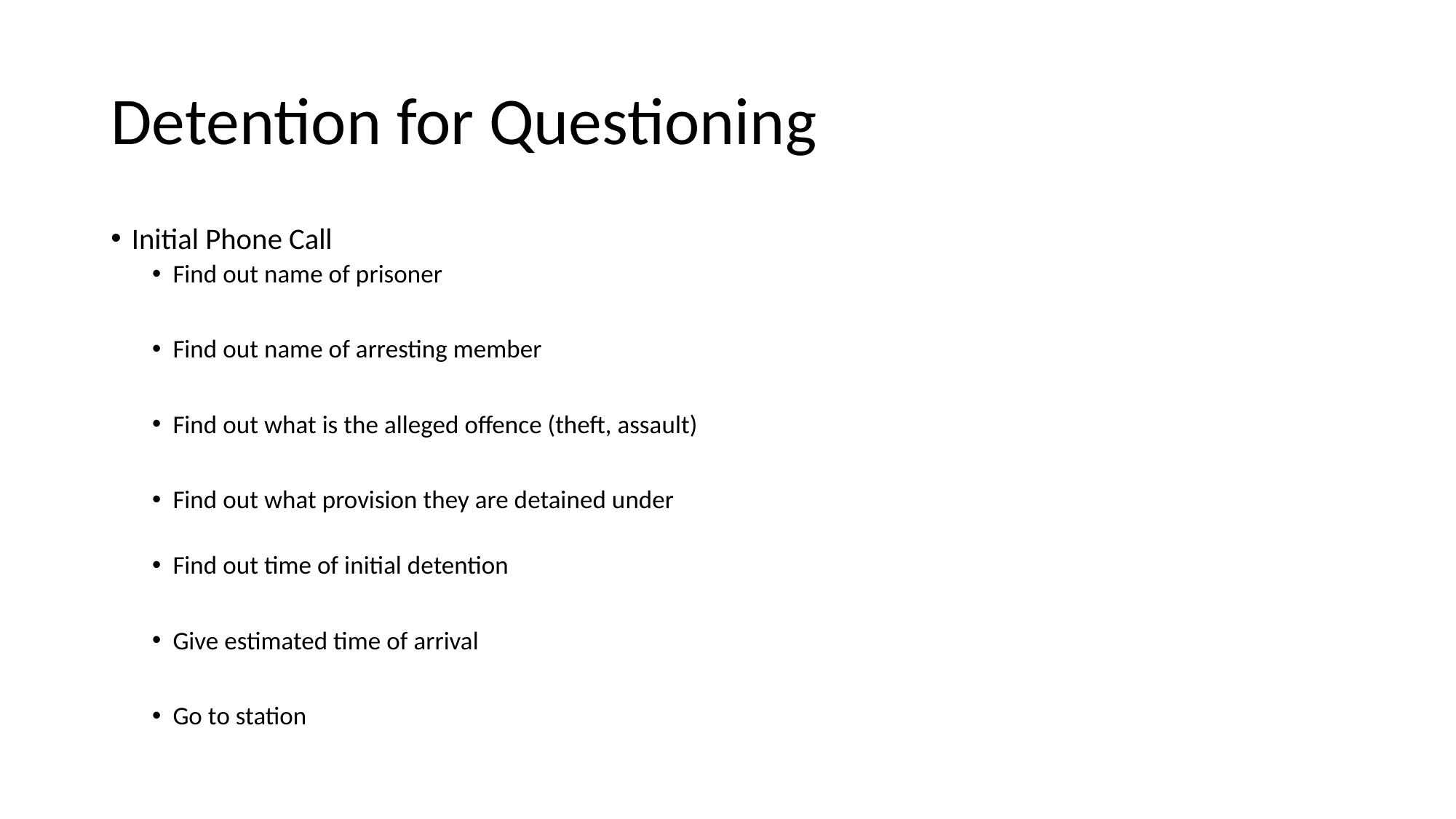

# Detention for Questioning
Initial Phone Call
Find out name of prisoner

Find out name of arresting member

Find out what is the alleged offence (theft, assault)

Find out what provision they are detained under

Find out time of initial detention

Give estimated time of arrival

Go to station